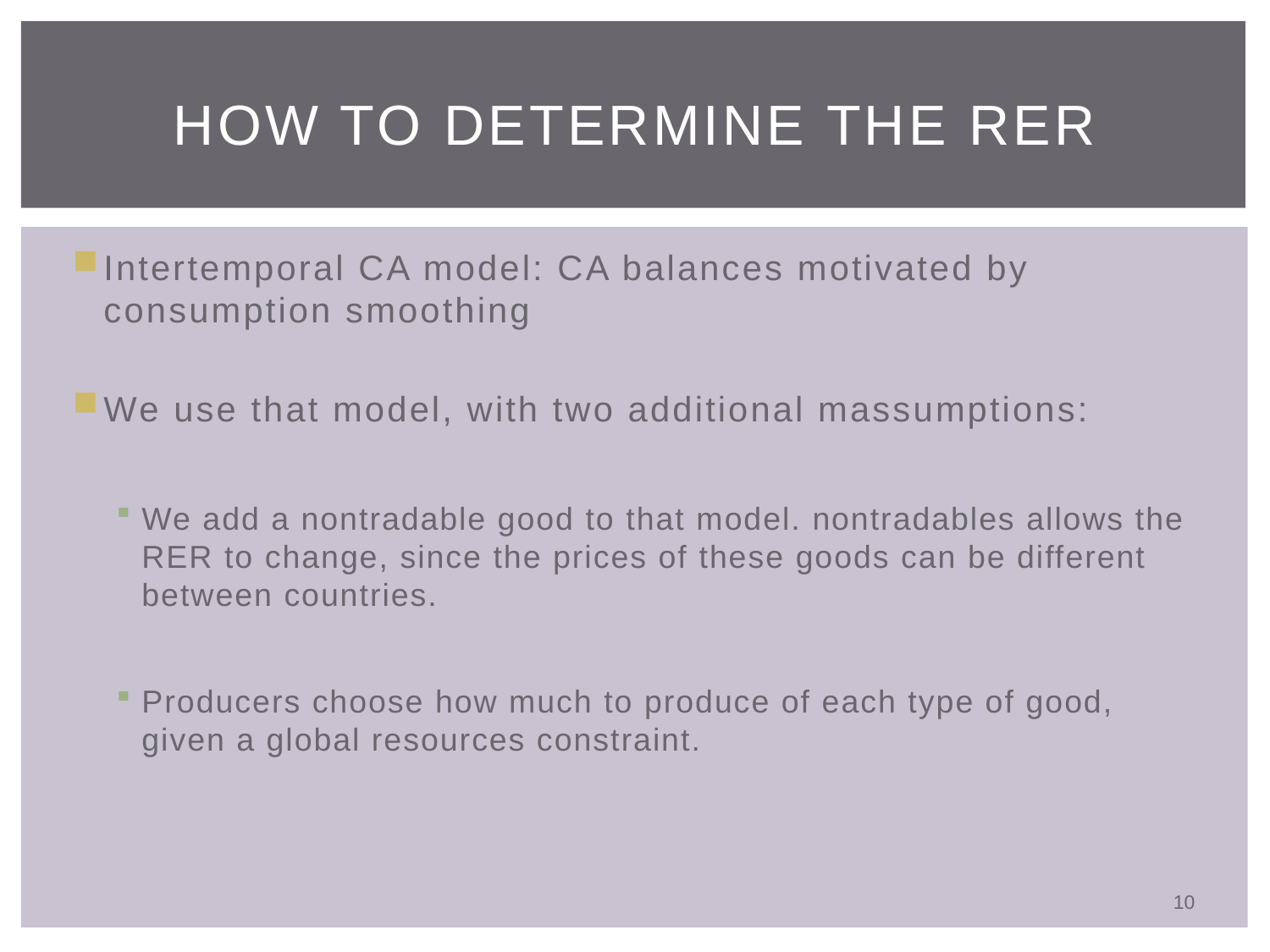

# How to Determine the RER
Intertemporal CA model: CA balances motivated by consumption smoothing

We use that model, with two additional massumptions:

We add a nontradable good to that model. nontradables allows the RER to change, since the prices of these goods can be different between countries.

Producers choose how much to produce of each type of good, given a global resources constraint.

10